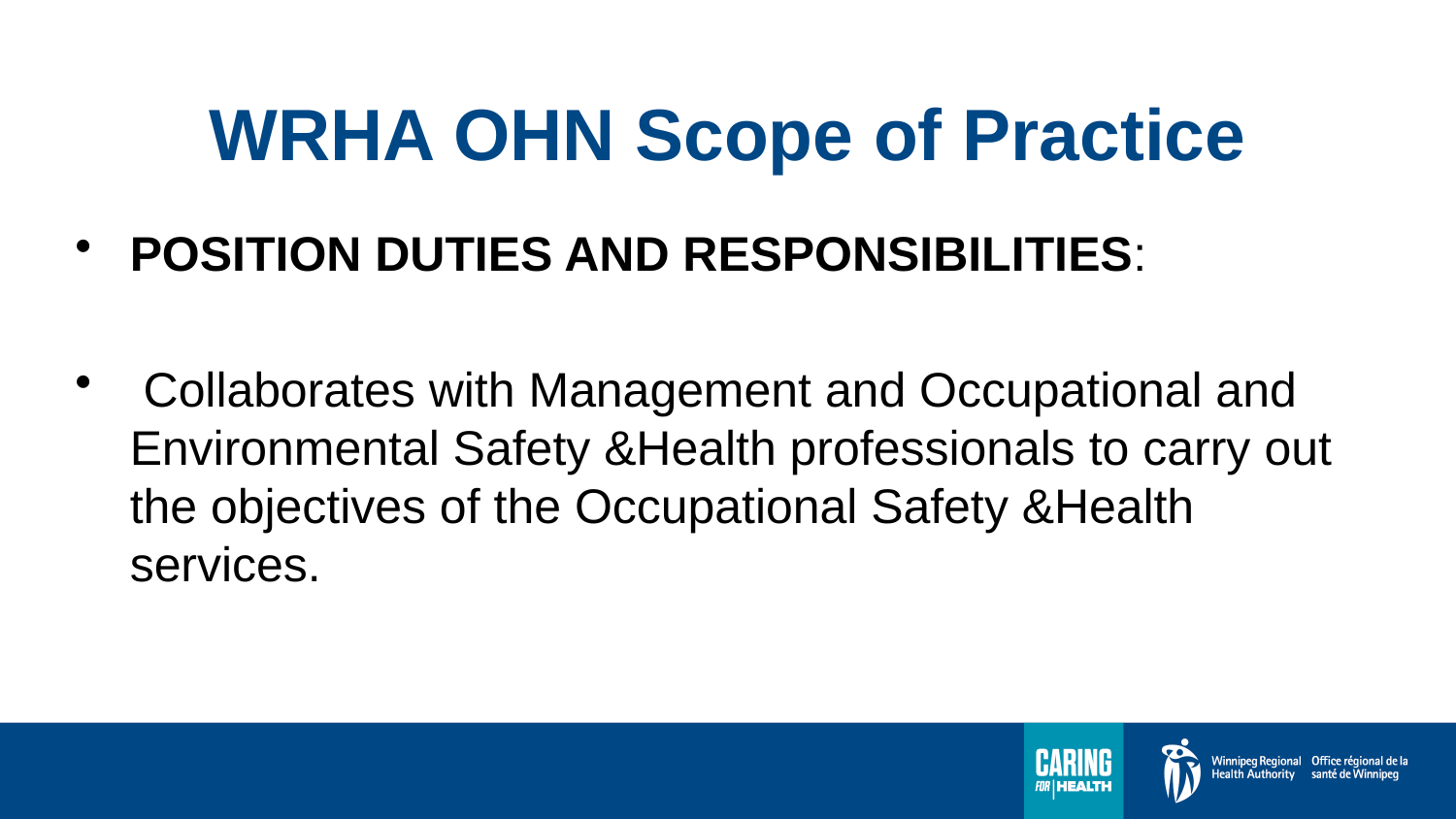

# WRHA OHN Scope of Practice
POSITION DUTIES AND RESPONSIBILITIES:

 Collaborates with Management and Occupational and Environmental Safety &Health professionals to carry out the objectives of the Occupational Safety &Health services.